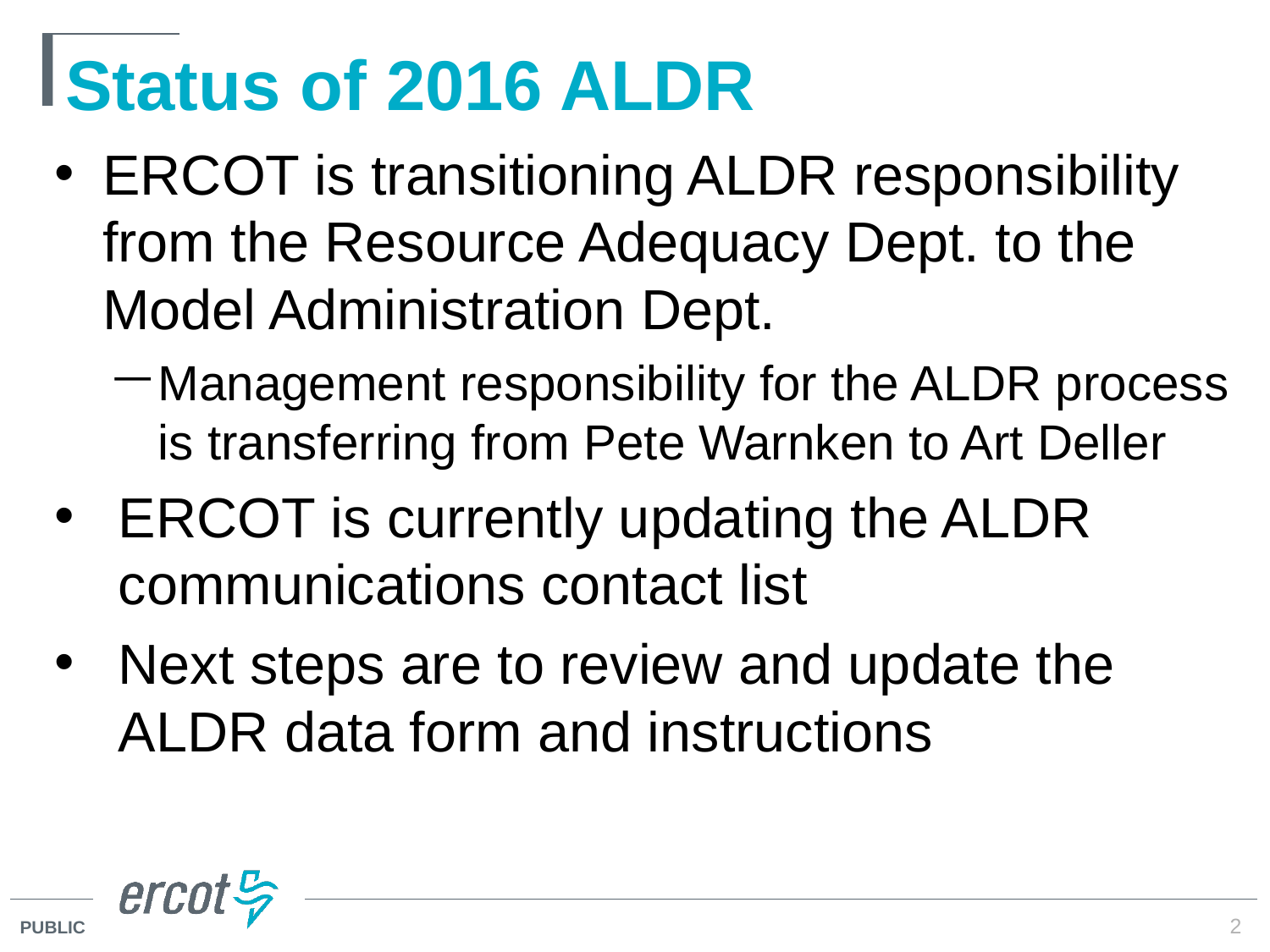

# Status of 2016 ALDR
ERCOT is transitioning ALDR responsibility from the Resource Adequacy Dept. to the Model Administration Dept.
Management responsibility for the ALDR process is transferring from Pete Warnken to Art Deller
ERCOT is currently updating the ALDR communications contact list
Next steps are to review and update the ALDR data form and instructions
2